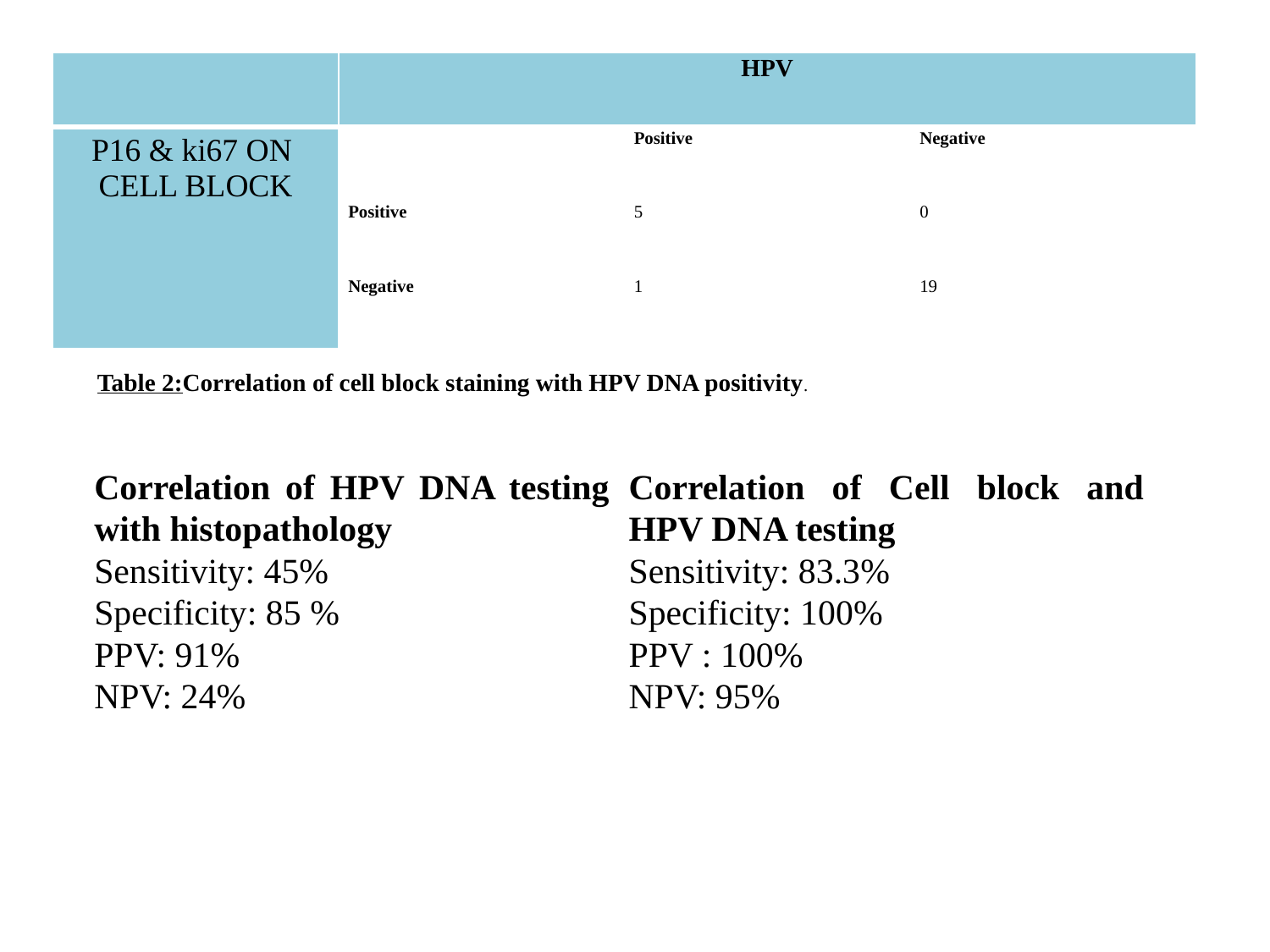

|  | HPV |  |  |
| --- | --- | --- | --- |
| P16 & ki67 ON CELL BLOCK |  | Positive | Negative |
|  | Positive | 5 | 0 |
|  | Negative | 1 | 19 |
Table 2:Correlation of cell block staining with HPV DNA positivity.
| Correlation of HPV DNA testing with histopathology Sensitivity: 45% Specificity: 85 % PPV: 91% NPV: 24% | Correlation of Cell block and HPV DNA testing Sensitivity: 83.3% Specificity: 100% PPV : 100% NPV: 95% |
| --- | --- |